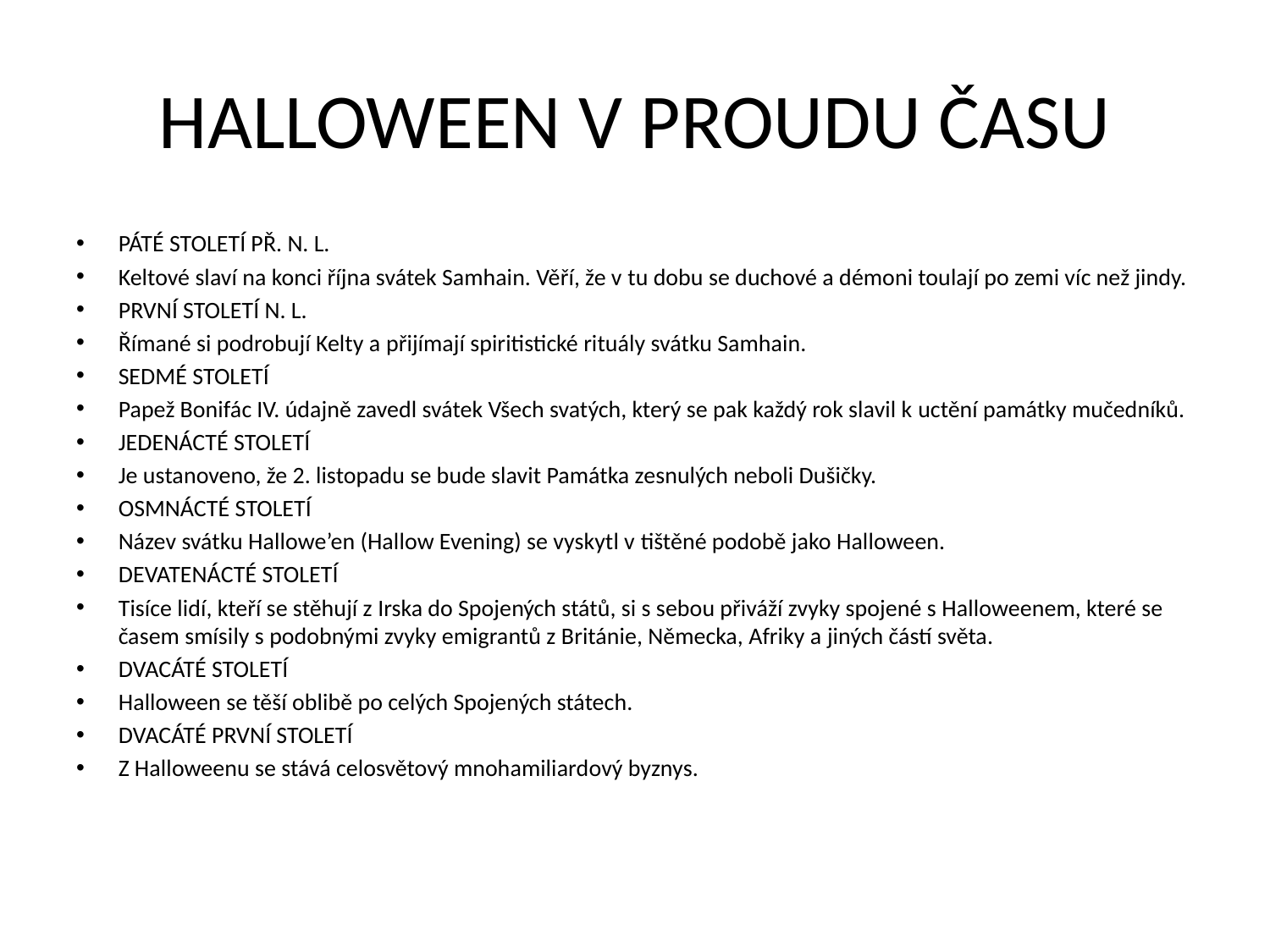

# HALLOWEEN V PROUDU ČASU
PÁTÉ STOLETÍ PŘ. N. L.
Keltové slaví na konci října svátek Samhain. Věří, že v tu dobu se duchové a démoni toulají po zemi víc než jindy.
PRVNÍ STOLETÍ N. L.
Římané si podrobují Kelty a přijímají spiritistické rituály svátku Samhain.
SEDMÉ STOLETÍ
Papež Bonifác IV. údajně zavedl svátek Všech svatých, který se pak každý rok slavil k uctění památky mučedníků.
JEDENÁCTÉ STOLETÍ
Je ustanoveno, že 2. listopadu se bude slavit Památka zesnulých neboli Dušičky.
OSMNÁCTÉ STOLETÍ
Název svátku Hallowe’en (Hallow Evening) se vyskytl v tištěné podobě jako Halloween.
DEVATENÁCTÉ STOLETÍ
Tisíce lidí, kteří se stěhují z Irska do Spojených států, si s sebou přiváží zvyky spojené s Halloweenem, které se časem smísily s podobnými zvyky emigrantů z Británie, Německa, Afriky a jiných částí světa.
DVACÁTÉ STOLETÍ
Halloween se těší oblibě po celých Spojených státech.
DVACÁTÉ PRVNÍ STOLETÍ
Z Halloweenu se stává celosvětový mnohamiliardový byznys.